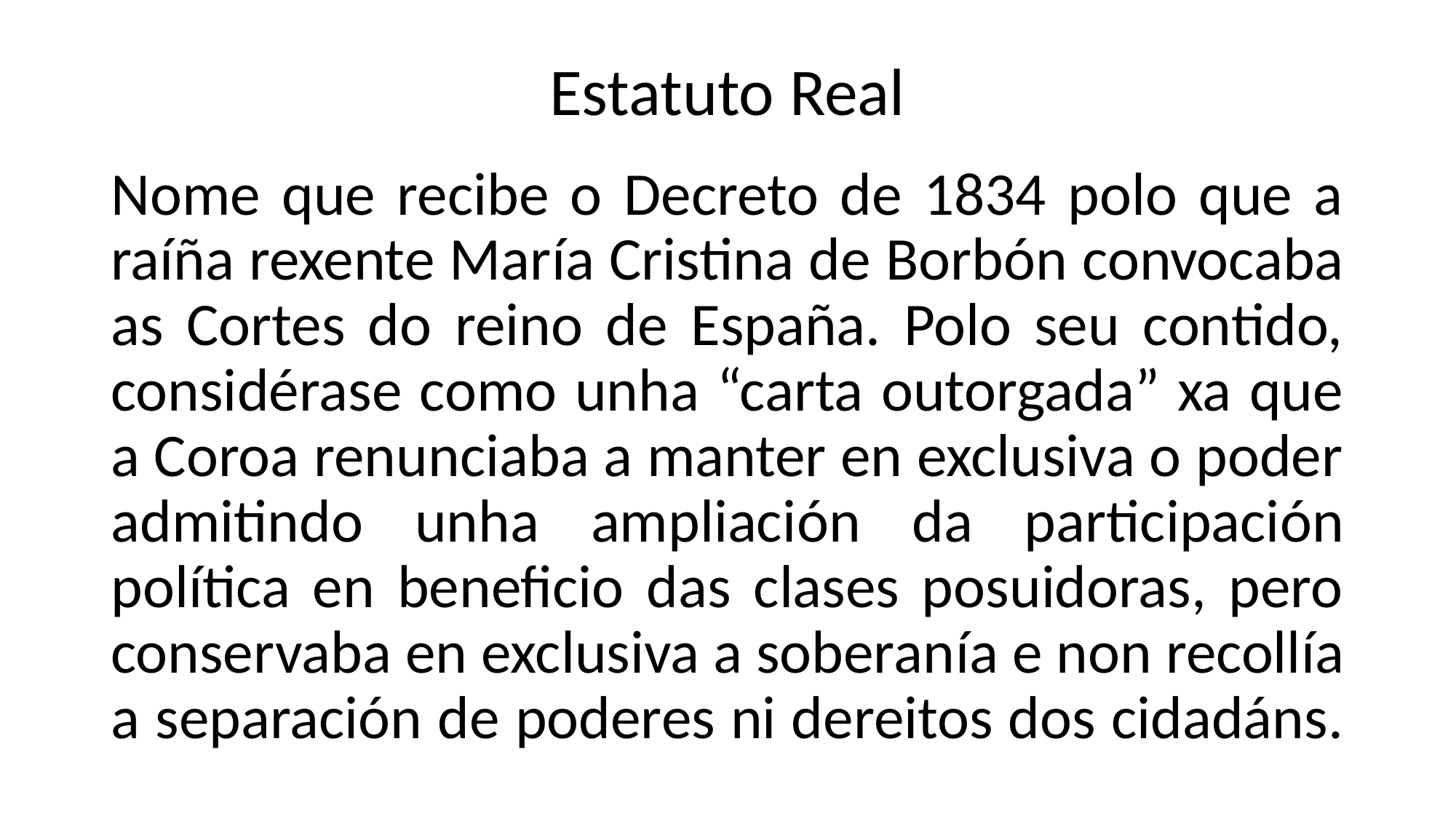

# Estatuto Real
Nome que recibe o Decreto de 1834 polo que a raíña rexente María Cristina de Borbón convocaba as Cortes do reino de España. Polo seu contido, considérase como unha “carta outorgada” xa que a Coroa renunciaba a manter en exclusiva o poder admitindo unha ampliación da participación política en beneficio das clases posuidoras, pero conservaba en exclusiva a soberanía e non recollía a separación de poderes ni dereitos dos cidadáns.